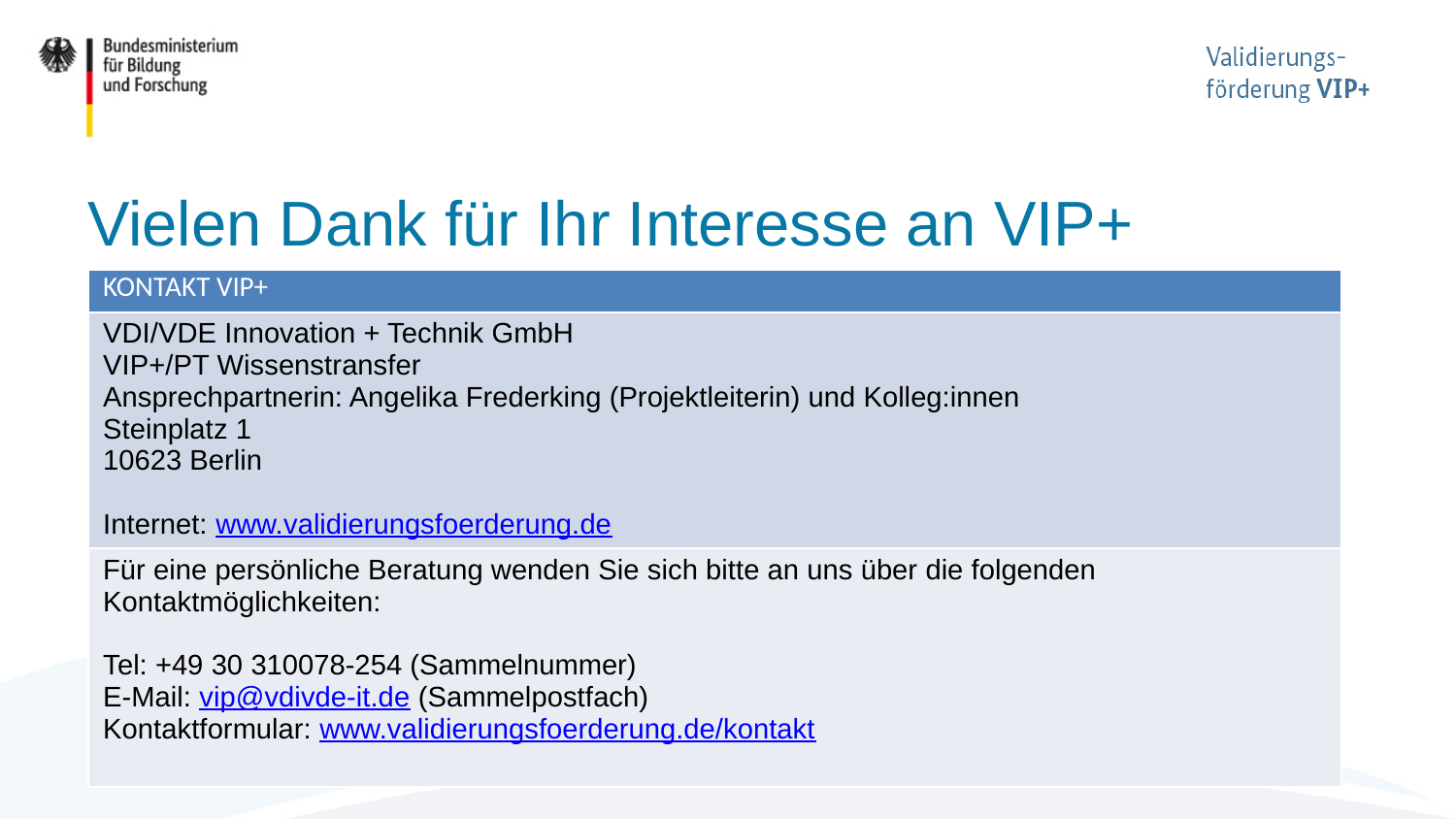

# Vielen Dank für Ihr Interesse an VIP+
| KONTAKT VIP+ |
| --- |
| VDI/VDE Innovation + Technik GmbH VIP+/PT Wissenstransfer Ansprechpartnerin: Angelika Frederking (Projektleiterin) und Kolleg:innen Steinplatz 1 10623 Berlin Internet: www.validierungsfoerderung.de |
| Für eine persönliche Beratung wenden Sie sich bitte an uns über die folgenden Kontaktmöglichkeiten: Tel: +49 30 310078-254 (Sammelnummer) E-Mail: vip@vdivde-it.de (Sammelpostfach) Kontaktformular: www.validierungsfoerderung.de/kontakt |